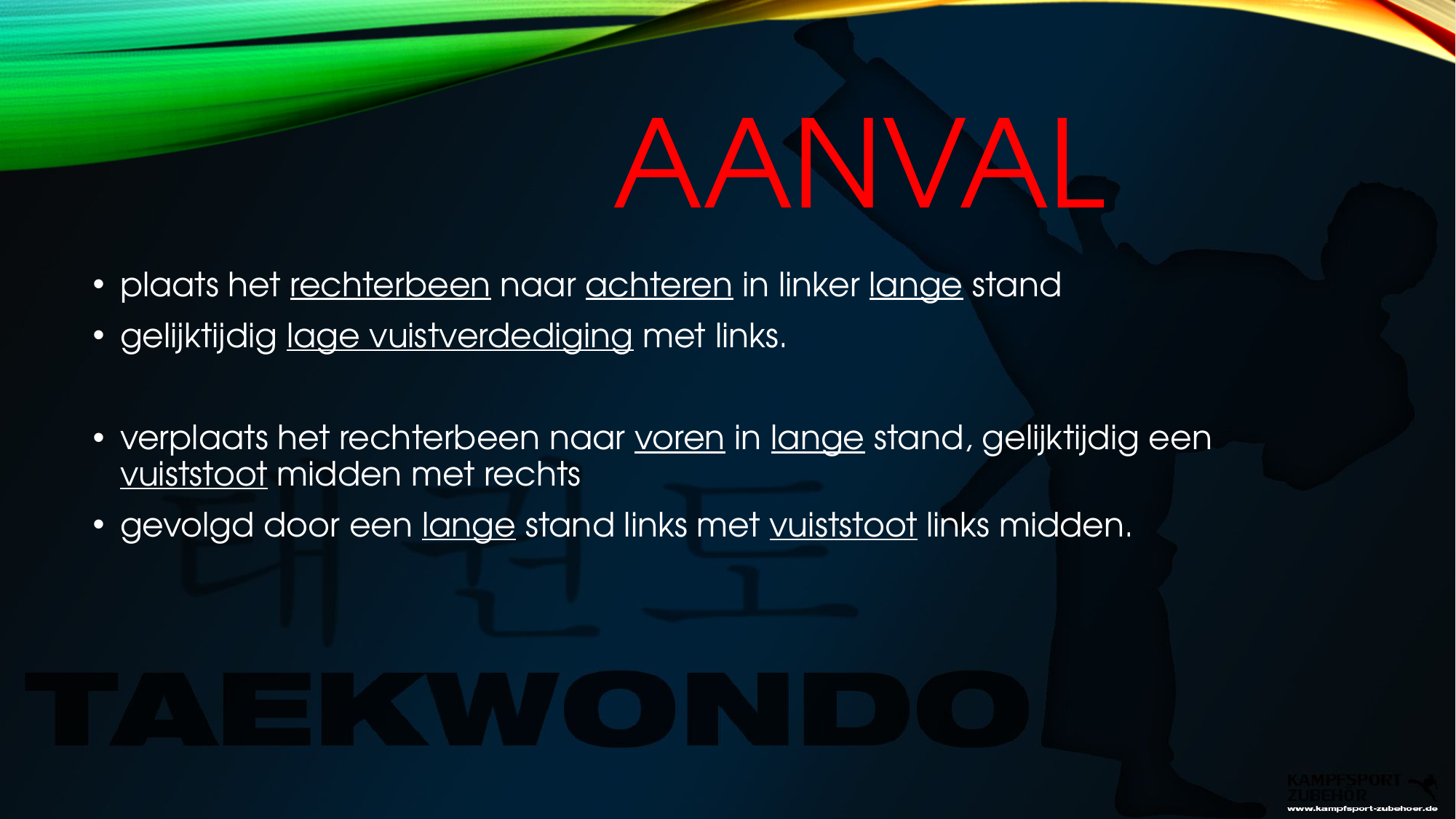

# AANVAL
plaats het rechterbeen naar achteren in linker lange stand
gelijktijdig lage vuistverdediging met links.

verplaats het rechterbeen naar voren in lange stand, gelijktijdig een vuiststoot midden met rechts
gevolgd door een lange stand links met vuiststoot links midden.